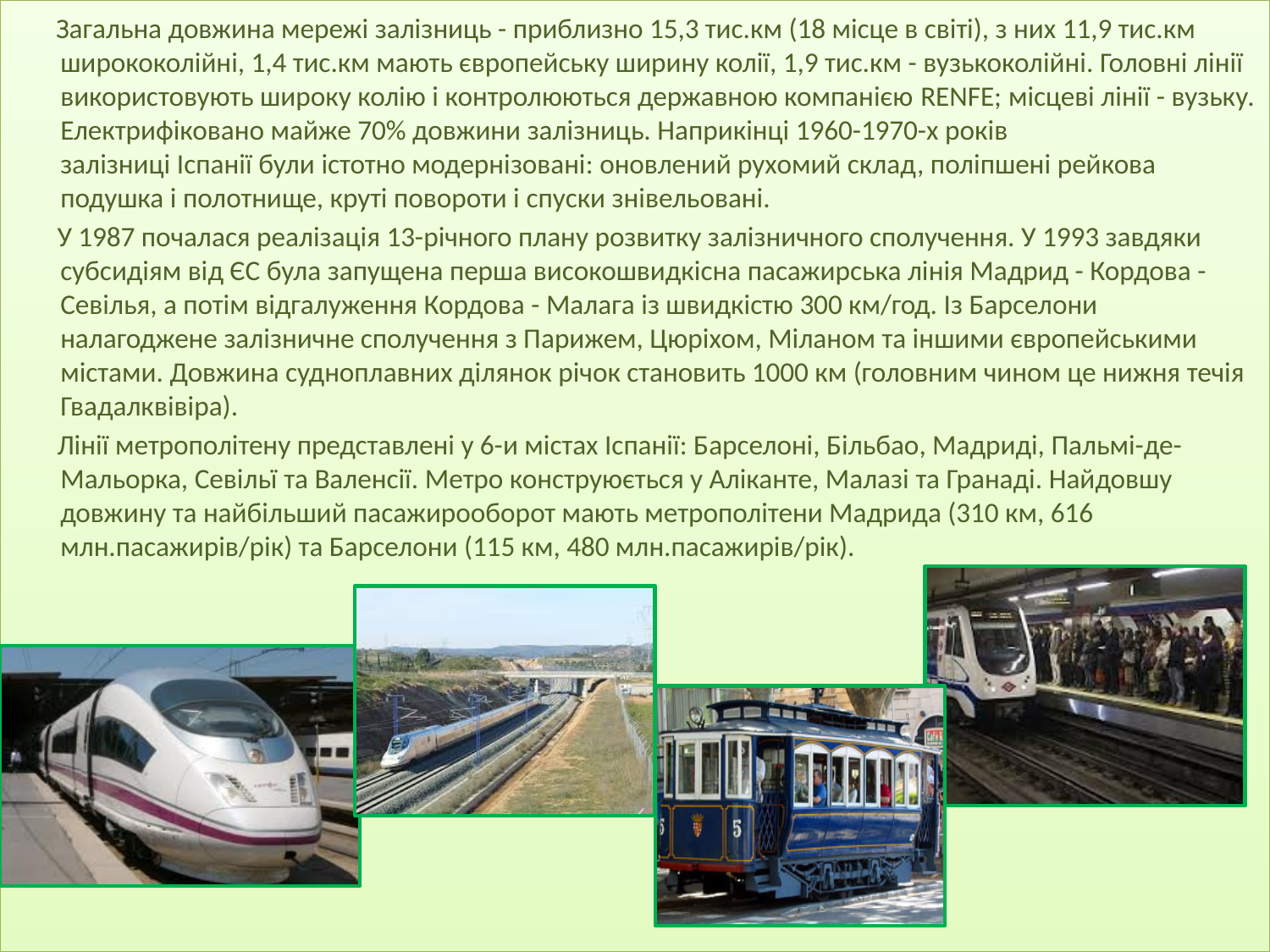

Загальна довжина мережі залізниць - приблизно 15,3 тис.км (18 місце в світі), з них 11,9 тис.км ширококолійні, 1,4 тис.км мають європейську ширину колії, 1,9 тис.км - вузькоколійні. Головні лінії використовують широку колію і контролюються державною компанією RENFE; місцеві лінії - вузьку. Електрифіковано майже 70% довжини залізниць. Наприкінці 1960-1970-х років залізниці Іспанії були істотно модернізовані: оновлений рухомий склад, поліпшені рейкова подушка і полотнище, круті повороти і спуски знівельовані.
       У 1987 почалася реалізація 13-річного плану розвитку залізничного сполучення. У 1993 завдяки субсидіям від ЄС була запущена перша високошвидкісна пасажирська лінія Мадрид - Кордова - Севілья, а потім відгалуження Кордова - Малага із швидкістю 300 км/год. Із Барселони налагоджене залізничне сполучення з Парижем, Цюріхом, Міланом та іншими європейськими містами. Довжина судноплавних ділянок річок становить 1000 км (головним чином це нижня течія Гвадалквівіра).
       Лінії метрополітену представлені у 6-и містах Іспанії: Барселоні, Більбао, Мадриді, Пальмі-де-Мальорка, Севільї та Валенсії. Метро конструюється у Аліканте, Малазі та Гранаді. Найдовшу довжину та найбільший пасажирооборот мають метрополітени Мадрида (310 км, 616 млн.пасажирів/рік) та Барселони (115 км, 480 млн.пасажирів/рік).